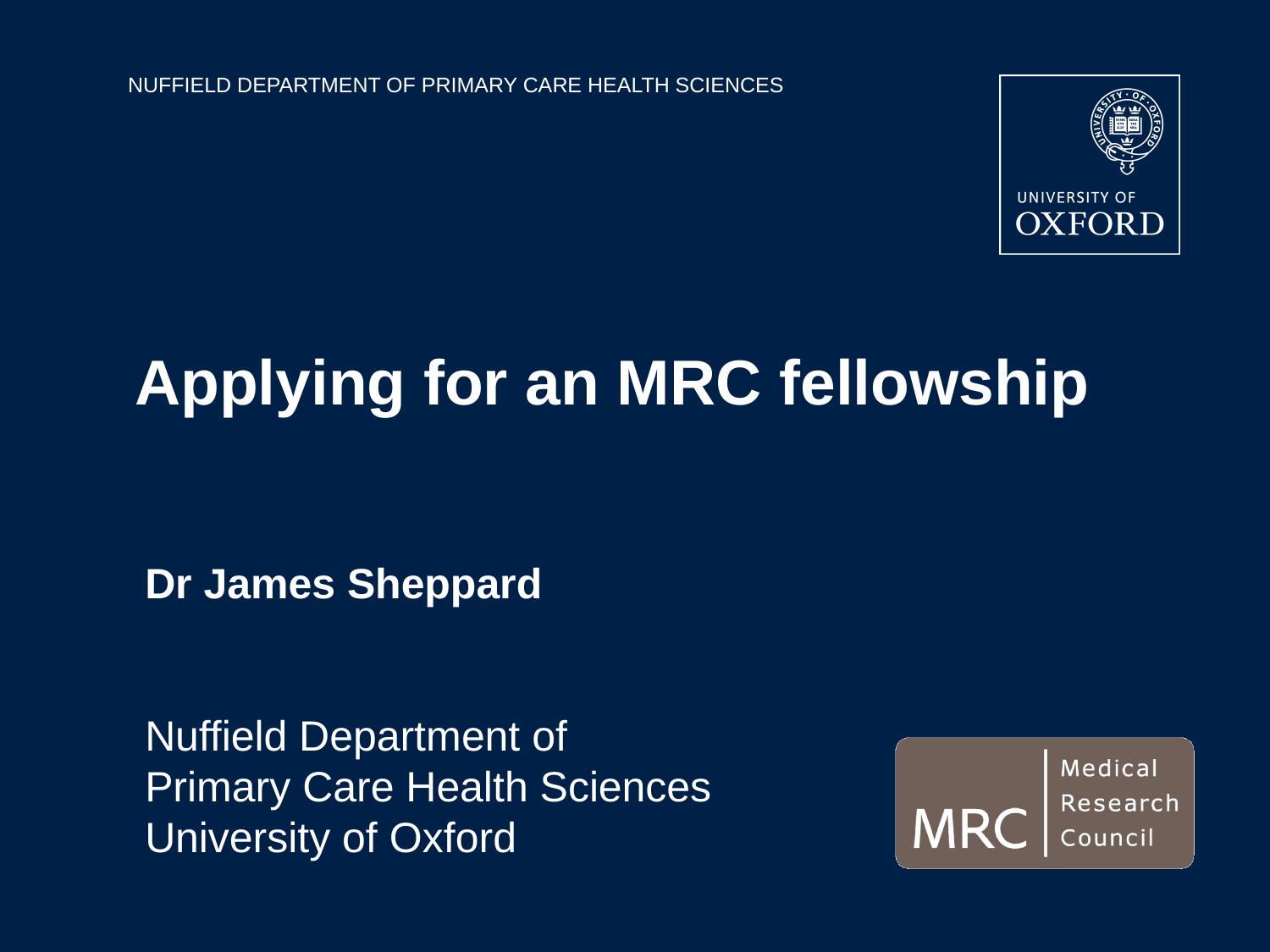

# Applying for an MRC fellowship
Dr James Sheppard

Nuffield Department of
Primary Care Health Sciences
University of Oxford